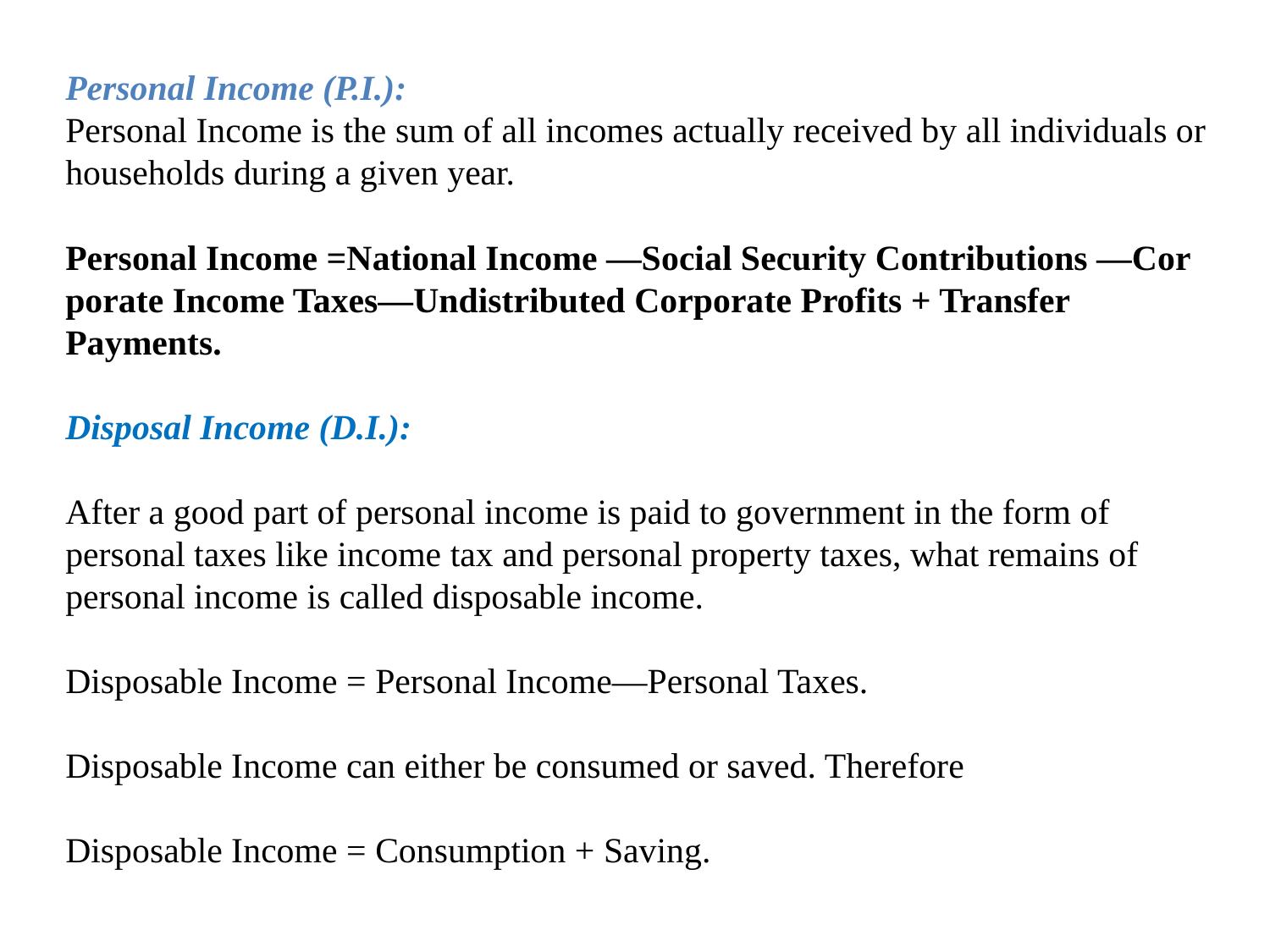

Personal Income (P.I.):
Personal Income is the sum of all incomes actually received by all individuals or households during a given year.

Personal Income =National Income —Social Security Contributions —Cor­porate Income Taxes—Undistributed Corporate Profits + Transfer Payments.

Disposal Income (D.I.):

After a good part of personal income is paid to government in the form of personal taxes like income tax and personal property taxes, what remains of personal income is called disposable income.

Disposable Income = Personal Income—Personal Taxes.

Disposable Income can either be consumed or saved. Therefore

Disposable Income = Consumption + Saving.